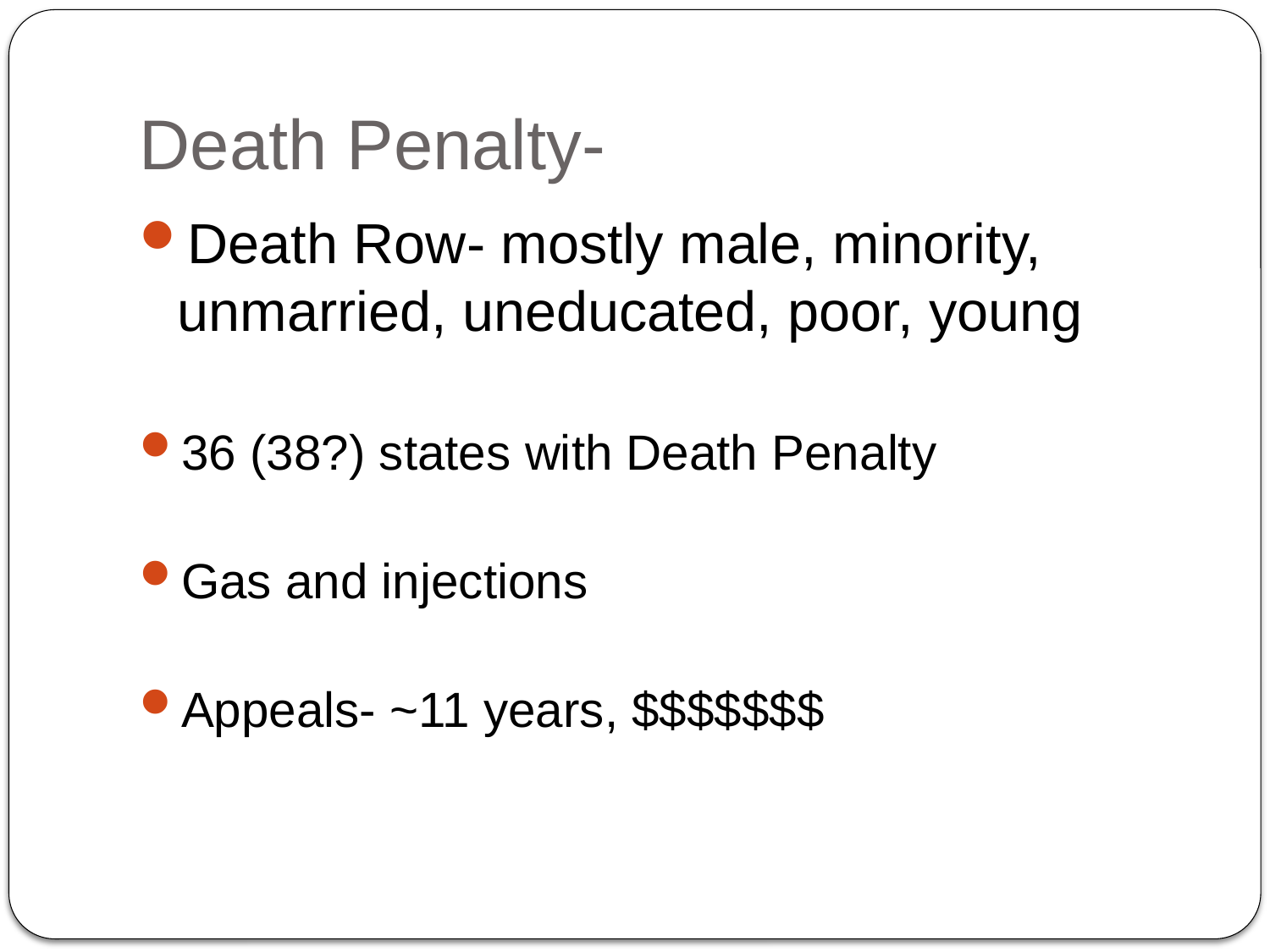

# Death Penalty-
Death Row- mostly male, minority, unmarried, uneducated, poor, young
36 (38?) states with Death Penalty
Gas and injections
Appeals- ~11 years, $$$$$$$